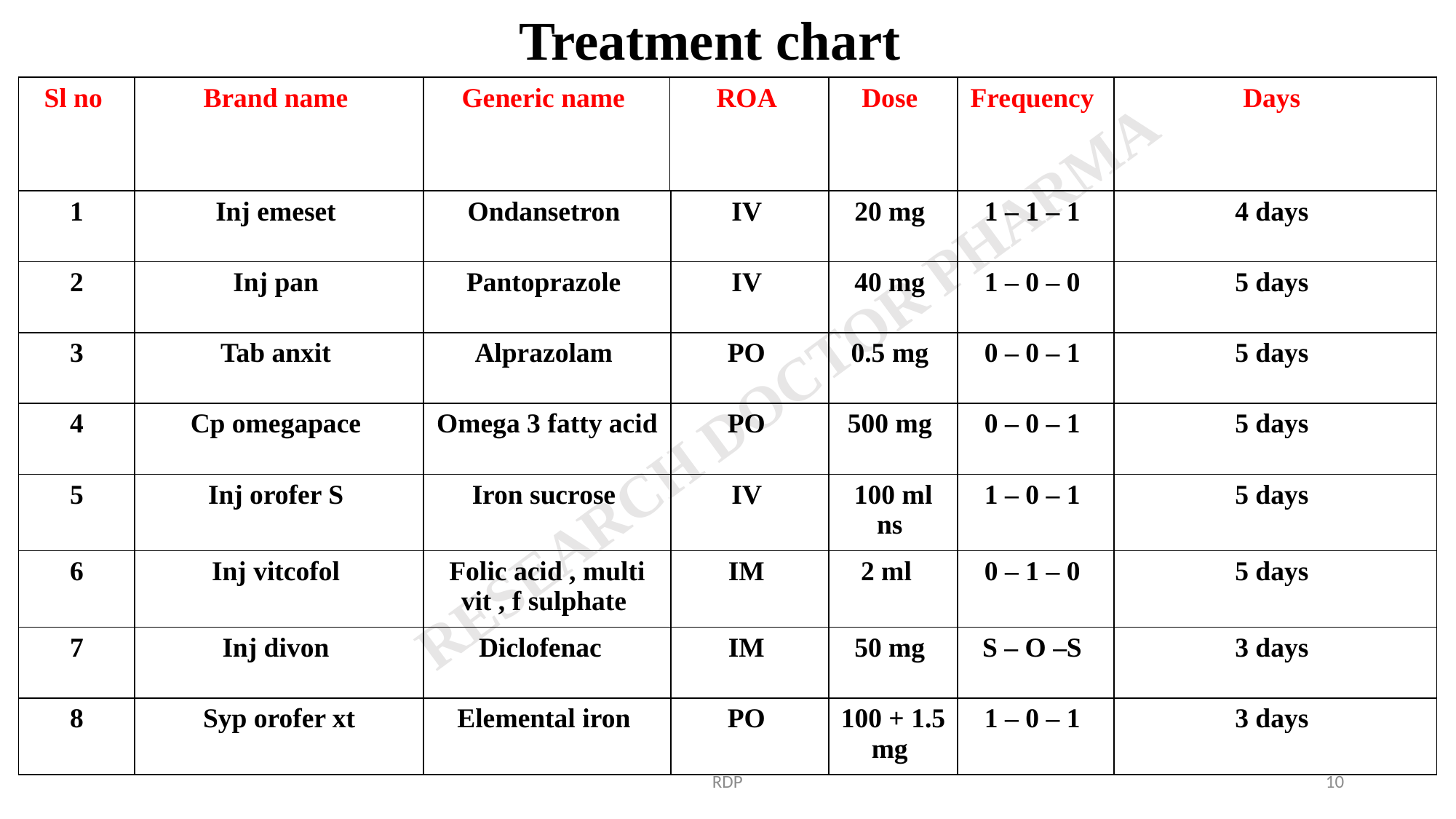

Treatment chart
| Sl no | Brand name | Generic name | ROA | Dose | Frequency | Days |
| --- | --- | --- | --- | --- | --- | --- |
| 1 | Inj emeset | Ondansetron | IV | 20 mg | 1 – 1 – 1 | 4 days |
| --- | --- | --- | --- | --- | --- | --- |
| 2 | Inj pan | Pantoprazole | IV | 40 mg | 1 – 0 – 0 | 5 days |
| 3 | Tab anxit | Alprazolam | PO | 0.5 mg | 0 – 0 – 1 | 5 days |
| 4 | Cp omegapace | Omega 3 fatty acid | PO | 500 mg | 0 – 0 – 1 | 5 days |
| 5 | Inj orofer S | Iron sucrose | IV | 100 ml ns | 1 – 0 – 1 | 5 days |
| 6 | Inj vitcofol | Folic acid , multi vit , f sulphate | IM | 2 ml | 0 – 1 – 0 | 5 days |
| 7 | Inj divon | Diclofenac | IM | 50 mg | S – O –S | 3 days |
| 8 | Syp orofer xt | Elemental iron | PO | 100 + 1.5 mg | 1 – 0 – 1 | 3 days |
RDP
10